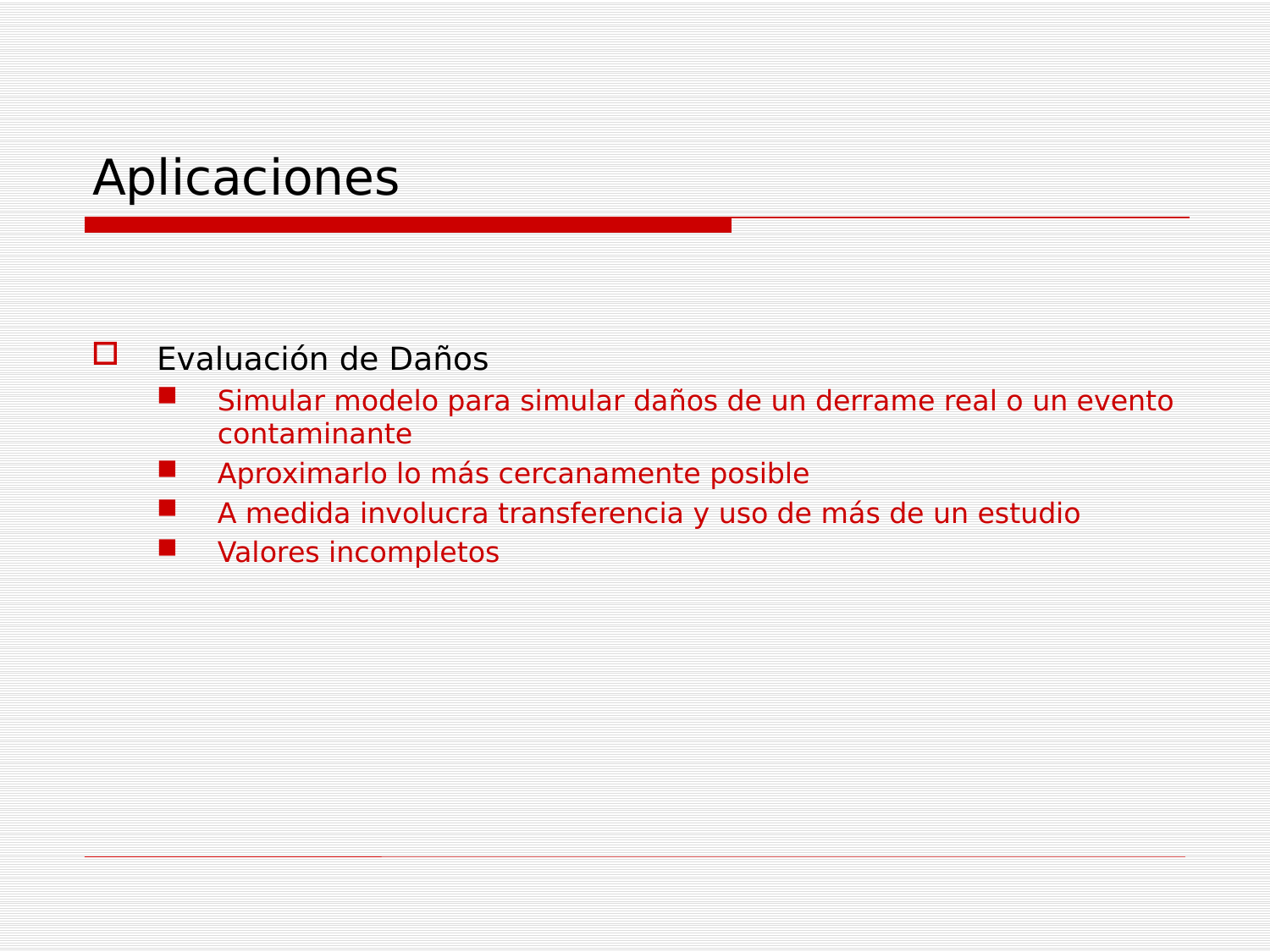

# Aplicaciones

Evaluación de Daños
Simular modelo para simular daños de un derrame real o un evento contaminante
Aproximarlo lo más cercanamente posible
A medida involucra transferencia y uso de más de un estudio
Valores incompletos